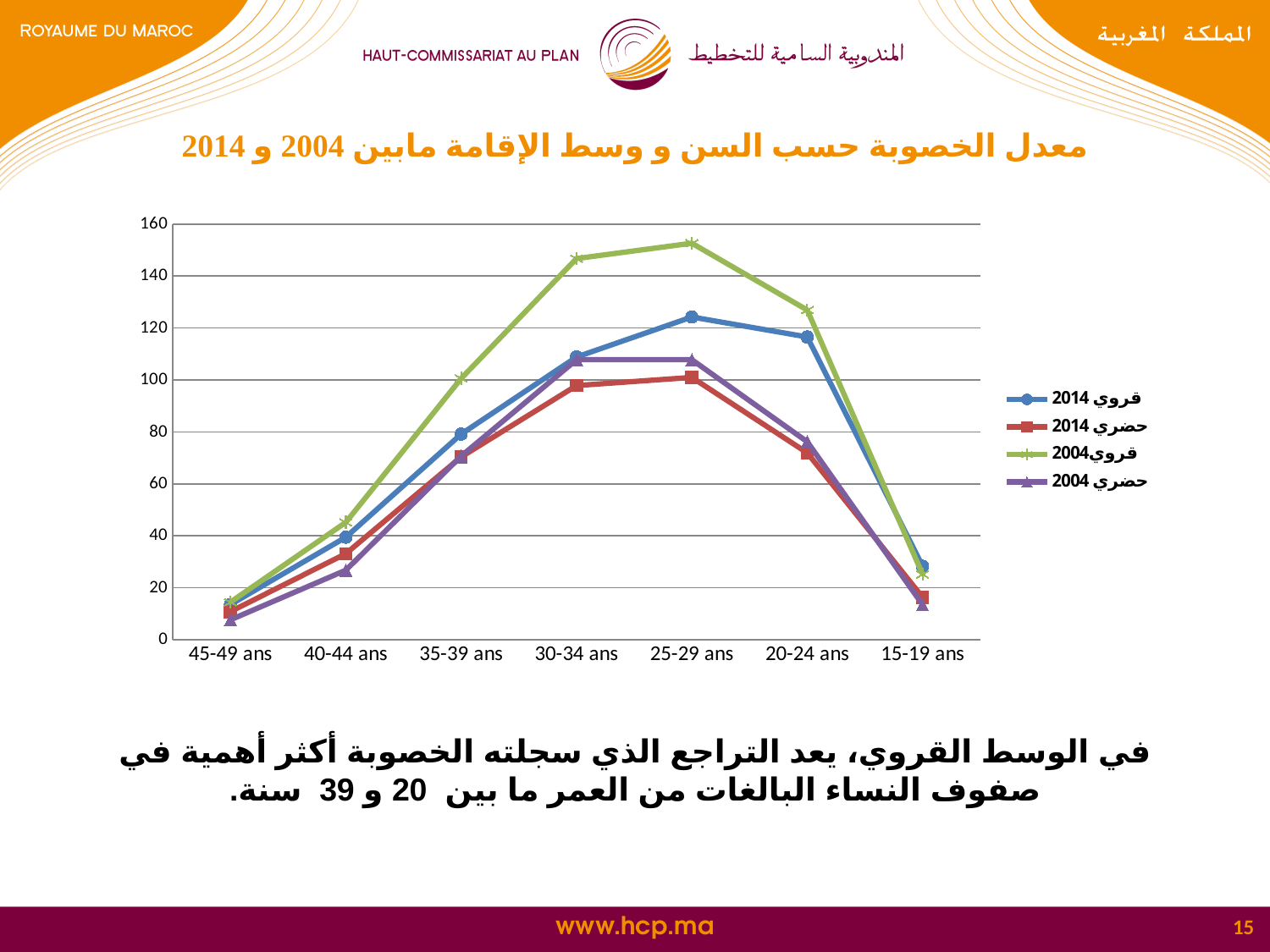

معدل الخصوبة حسب السن و وسط الإقامة مابين 2004 و 2014

### Chart

| Category | قروي 2014 | حضري 2014 | قروي2004  | حضري 2004 |
|---|---|---|---|---|
| 45-49 ans | 13.565708457673857 | 10.861232930438241 | 14.5 | 7.7 |
| 40-44 ans | 39.48671838090741 | 33.15518759364198 | 45.2 | 26.8 |
| 35-39 ans | 79.17930058621356 | 70.37925375556797 | 100.6 | 70.7 |
| 30-34 ans | 108.82201133177708 | 97.85526350758761 | 146.7 | 107.8 |
| 25-29 ans | 124.22702187095445 | 100.97843257358318 | 152.6 | 107.8 |
| 20-24 ans | 116.53983797388705 | 71.93476929726646 | 126.9 | 76.2 |
| 15-19 ans | 28.304394666517435 | 16.345444066643427 | 25.2 | 13.5 |
في الوسط القروي، يعد التراجع الذي سجلته الخصوبة أكثر أهمية في صفوف النساء البالغات من العمر ما بين  20 و 39  سنة.
15